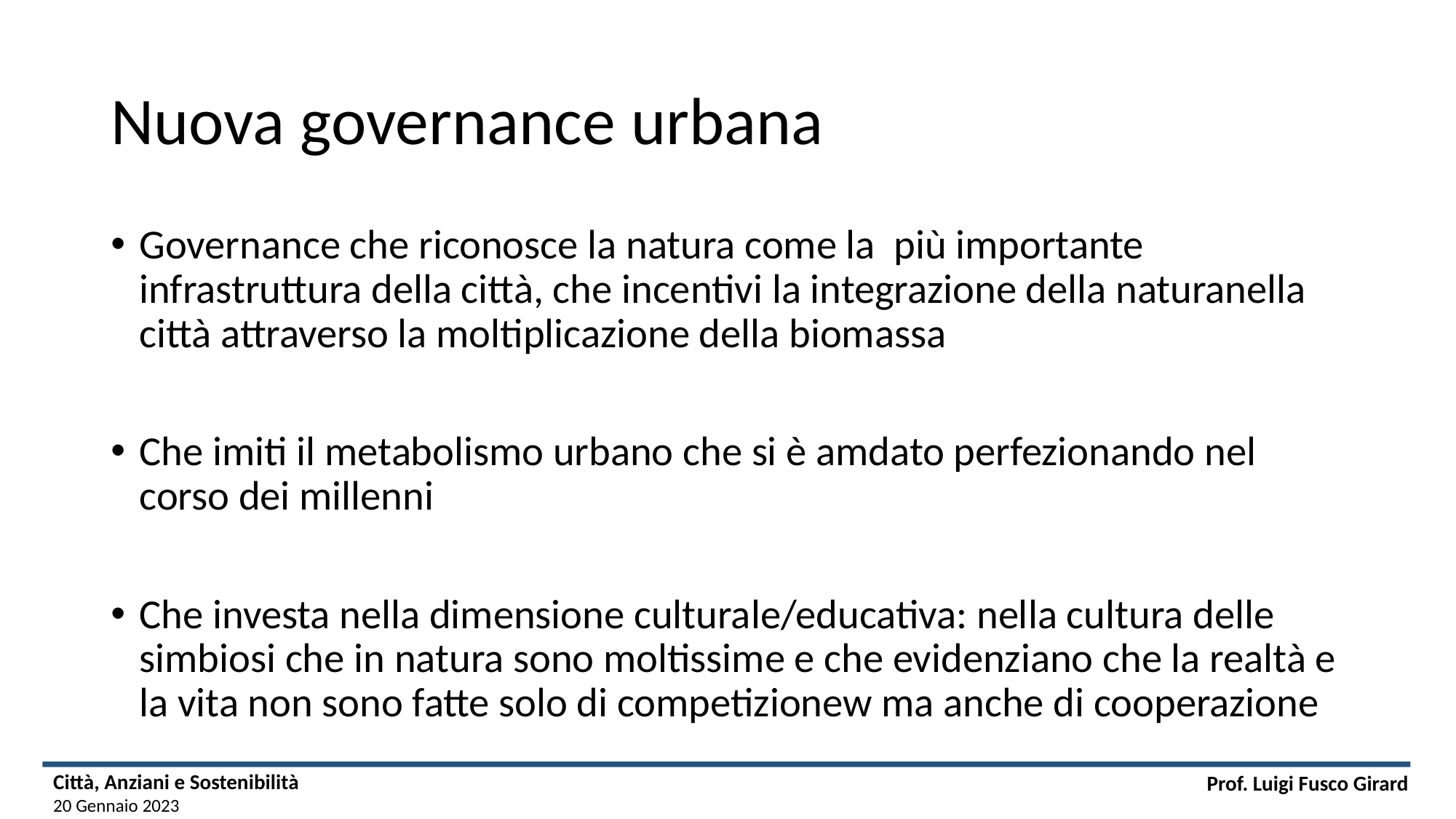

# Nuova governance urbana
Governance che riconosce la natura come la  più importante infrastruttura della città, che incentivi la integrazione della naturanella città attraverso la moltiplicazione della biomassa

Che imiti il metabolismo urbano che si è amdato perfezionando nel corso dei millenni

Che investa nella dimensione culturale/educativa: nella cultura delle simbiosi che in natura sono moltissime e che evidenziano che la realtà e la vita non sono fatte solo di competizionew ma anche di cooperazione

Città, Anziani e Sostenibilità
20 Gennaio 2023
Prof. Luigi Fusco Girard